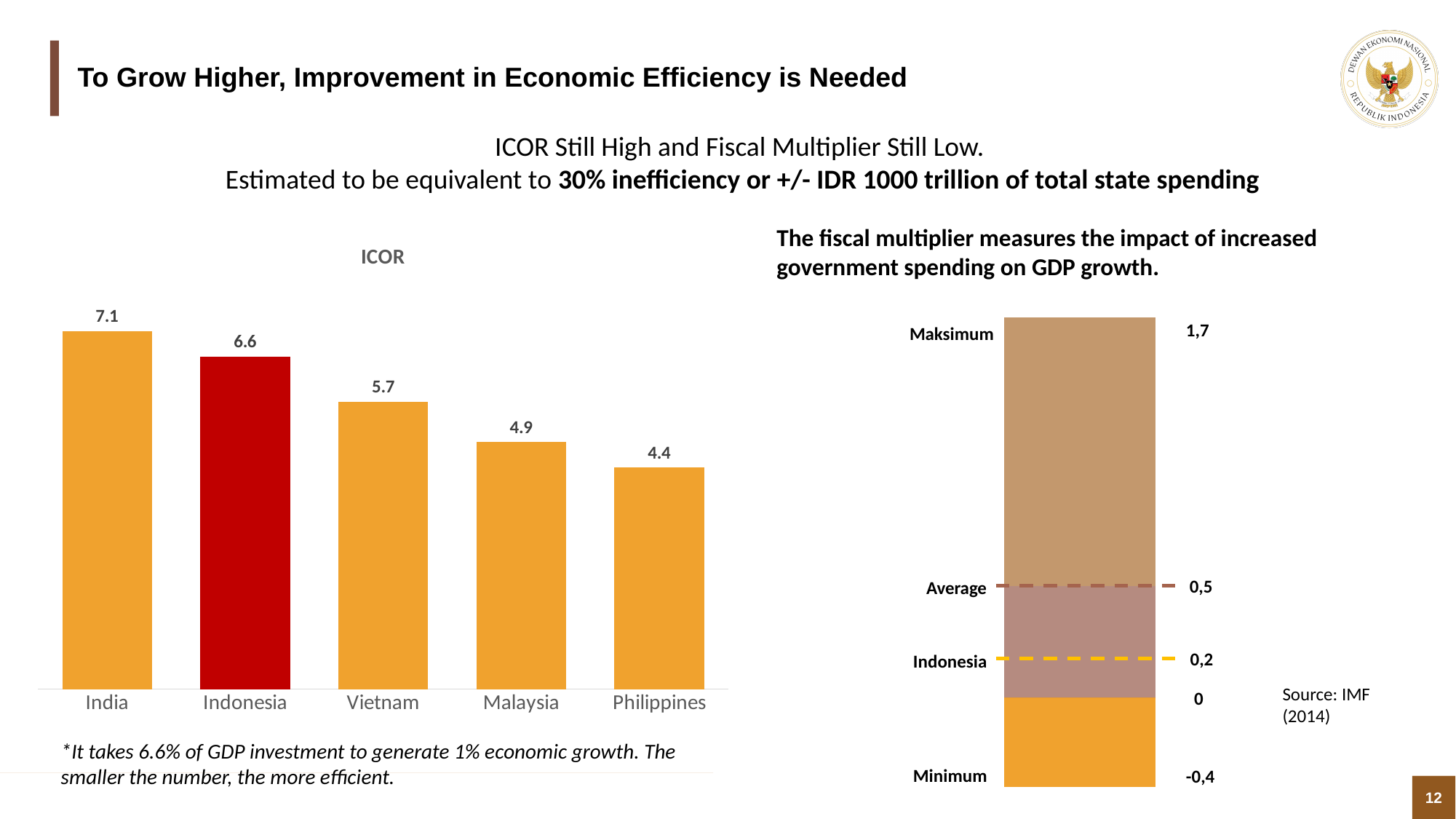

# To Grow Higher, Improvement in Economic Efficiency is Needed
ICOR Still High and Fiscal Multiplier Still Low.
Estimated to be equivalent to 30% inefficiency or +/- IDR 1000 trillion of total state spending
The fiscal multiplier measures the impact of increased government spending on GDP growth.

### Chart: ICOR

| Category | ICOr |
|---|---|
| India | 7.1 |
| Indonesia | 6.6 |
| Vietnam | 5.7 |
| Malaysia | 4.9 |
| Philippines | 4.4 |

### Chart

| Category | Series 1 | Series 2 | Series 3 | Series 4 |
|---|---|---|---|---|
| Category 1 | -0.4 | 0.0 | 0.5 | 1.2 |
1,7
Maksimum
0,5
Average
Indonesia
0
Minimum
-0,4
0,2
Source: IMF (2014)
*It takes 6.6% of GDP investment to generate 1% economic growth. The smaller the number, the more efficient.